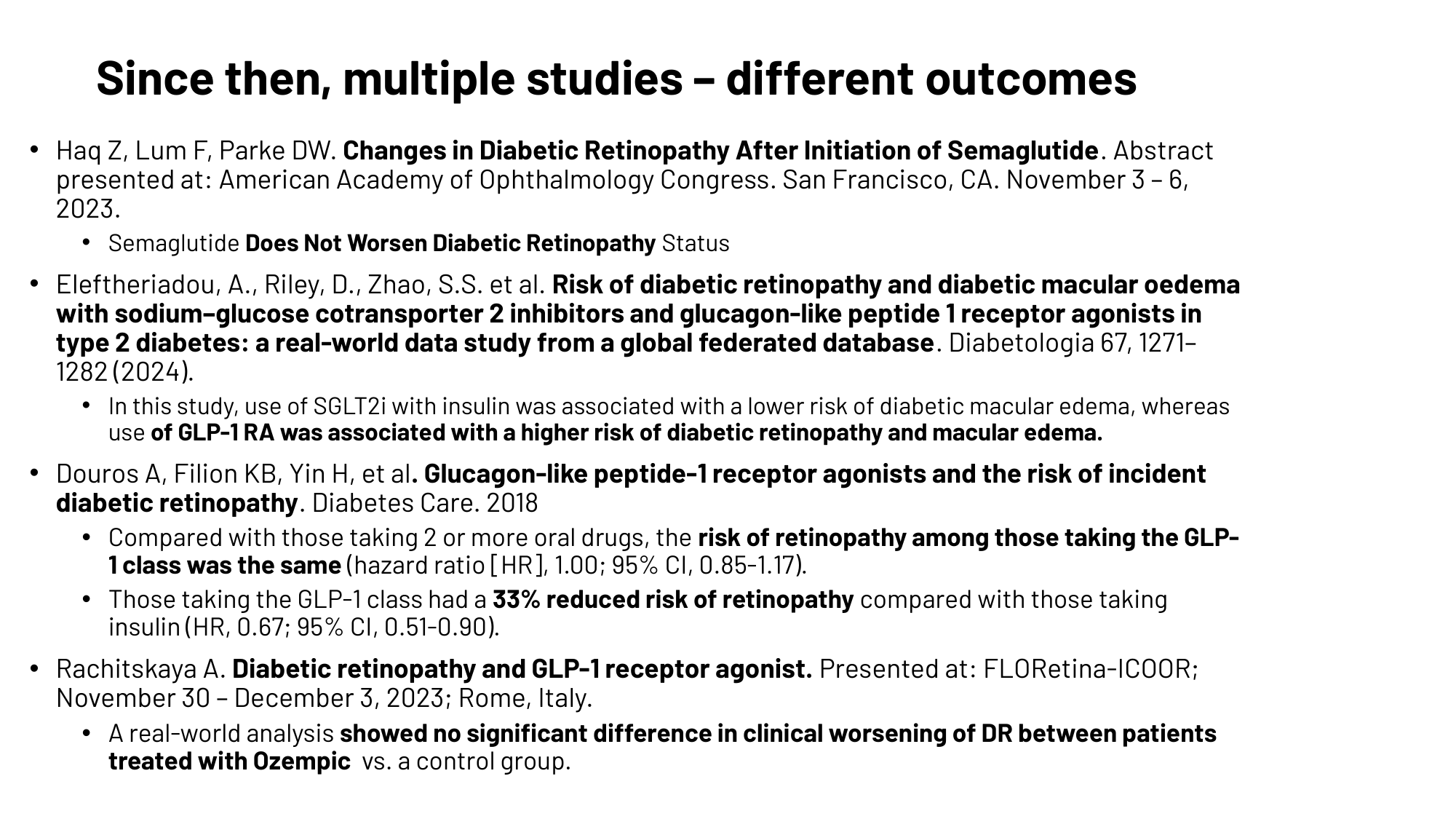

# Since then, multiple studies – different outcomes
Haq Z, Lum F, Parke DW. Changes in Diabetic Retinopathy After Initiation of Semaglutide. Abstract presented at: American Academy of Ophthalmology Congress. San Francisco, CA. November 3 – 6, 2023.
Semaglutide Does Not Worsen Diabetic Retinopathy Status
Eleftheriadou, A., Riley, D., Zhao, S.S. et al. Risk of diabetic retinopathy and diabetic macular oedema with sodium–glucose cotransporter 2 inhibitors and glucagon-like peptide 1 receptor agonists in type 2 diabetes: a real-world data study from a global federated database. Diabetologia 67, 1271–1282 (2024).
In this study, use of SGLT2i with insulin was associated with a lower risk of diabetic macular edema, whereas use of GLP-1 RA was associated with a higher risk of diabetic retinopathy and macular edema.
Douros A, Filion KB, Yin H, et al. Glucagon-like peptide-1 receptor agonists and the risk of incident diabetic retinopathy. Diabetes Care. 2018
Compared with those taking 2 or more oral drugs, the risk of retinopathy among those taking the GLP-1 class was the same (hazard ratio [HR], 1.00; 95% CI, 0.85-1.17).
Those taking the GLP-1 class had a 33% reduced risk of retinopathy compared with those taking insulin (HR, 0.67; 95% CI, 0.51-0.90).
Rachitskaya A. Diabetic retinopathy and GLP-1 receptor agonist. Presented at: FLORetina-ICOOR; November 30 – December 3, 2023; Rome, Italy.
A real-world analysis showed no significant difference in clinical worsening of DR between patients treated with Ozempic  vs. a control group.